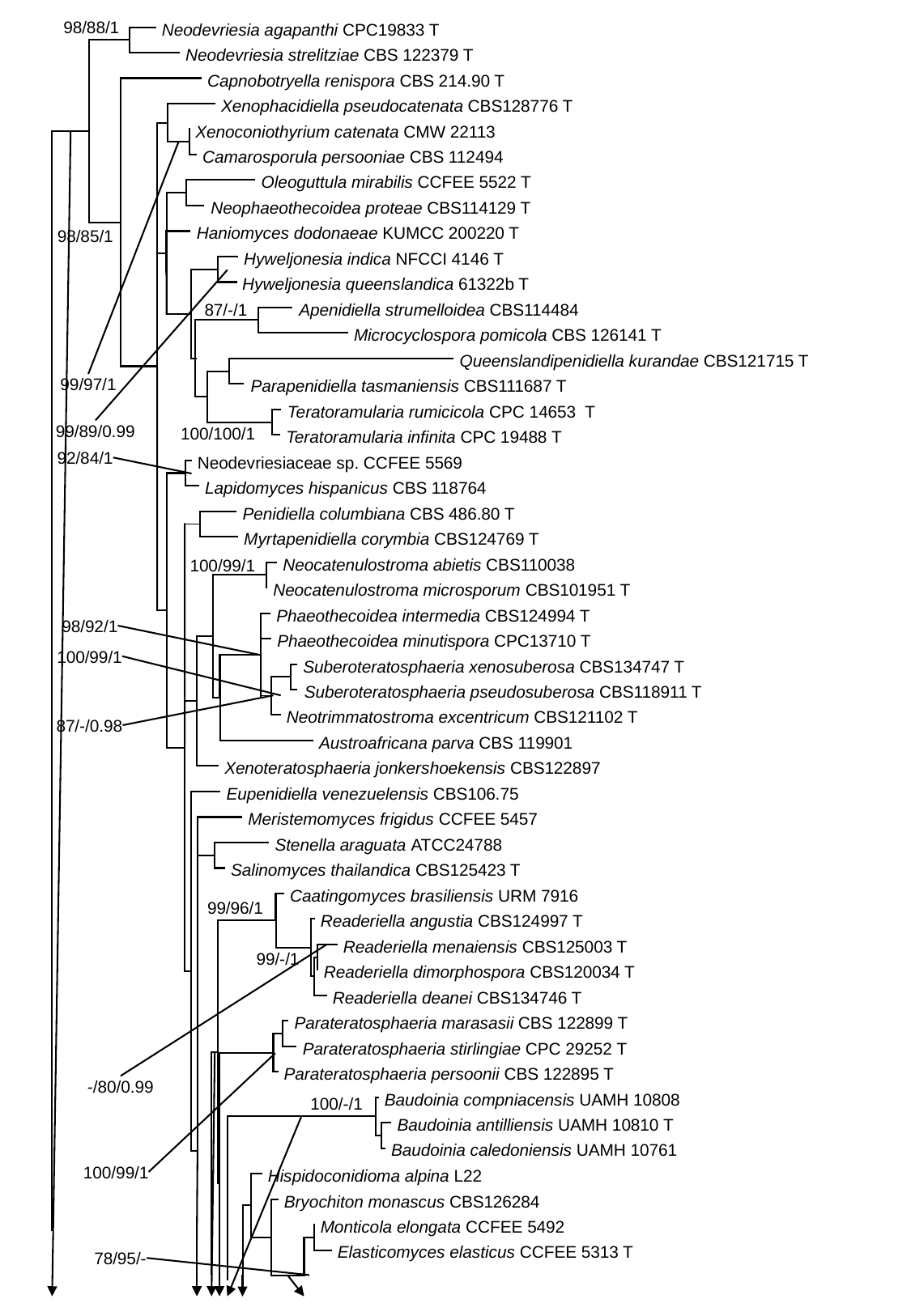

98/88/1
 Neodevriesia agapanthi CPC19833 T

 Neodevriesia strelitziae CBS 122379 T
 Capnobotryella renispora CBS 214.90 T

 Xenophacidiella pseudocatenata CBS128776 T

 Xenoconiothyrium catenata CMW 22113

 Camarosporula persooniae CBS 112494
 Oleoguttula mirabilis CCFEE 5522 T

 Neophaeothecoidea proteae CBS114129 T
 Haniomyces dodonaeae KUMCC 200220 T

 Hyweljonesia indica NFCCI 4146 T

 Hyweljonesia queenslandica 61322b T
 Apenidiella strumelloidea CBS114484

 Microcyclospora pomicola CBS 126141 T
 Queenslandipenidiella kurandae CBS121715 T

 Parapenidiella tasmaniensis CBS111687 T

 Teratoramularia rumicicola CPC 14653  T

 Teratoramularia infinita CPC 19488 T
 Neodevriesiaceae sp. CCFEE 5569

 Lapidomyces hispanicus CBS 118764
 Penidiella columbiana CBS 486.80 T

 Myrtapenidiella corymbia CBS124769 T
 Neocatenulostroma abietis CBS110038

 Neocatenulostroma microsporum CBS101951 T
 Phaeothecoidea intermedia CBS124994 T

 Phaeothecoidea minutispora CPC13710 T

 Suberoteratosphaeria xenosuberosa CBS134747 T

 Suberoteratosphaeria pseudosuberosa CBS118911 T

 Neotrimmatostroma excentricum CBS121102 T
 Austroafricana parva CBS 119901
 Xenoteratosphaeria jonkershoekensis CBS122897
 Eupenidiella venezuelensis CBS106.75

 Meristemomyces frigidus CCFEE 5457

 Stenella araguata ATCC24788

 Salinomyces thailandica CBS125423 T
 Caatingomyces brasiliensis URM 7916

 Readeriella angustia CBS124997 T

 Readeriella menaiensis CBS125003 T

 Readeriella dimorphospora CBS120034 T

 Readeriella deanei CBS134746 T
 Parateratosphaeria marasasii CBS 122899 T

 Parateratosphaeria stirlingiae CPC 29252 T

 Parateratosphaeria persoonii CBS 122895 T
 Baudoinia compniacensis UAMH 10808

 Baudoinia antilliensis UAMH 10810 T

 Baudoinia caledoniensis UAMH 10761
 Hispidoconidioma alpina L22

 Bryochiton monascus CBS126284

 Monticola elongata CCFEE 5492

 Elasticomyces elasticus CCFEE 5313 T

98/85/1
87/-/1

99/97/1
99/89/0.99
100/100/1

92/84/1

100/99/1

98/92/1
100/99/1
87/-/0.98

99/96/1
99/-/1

-/80/0.99
100/-/1

100/99/1
78/95/-